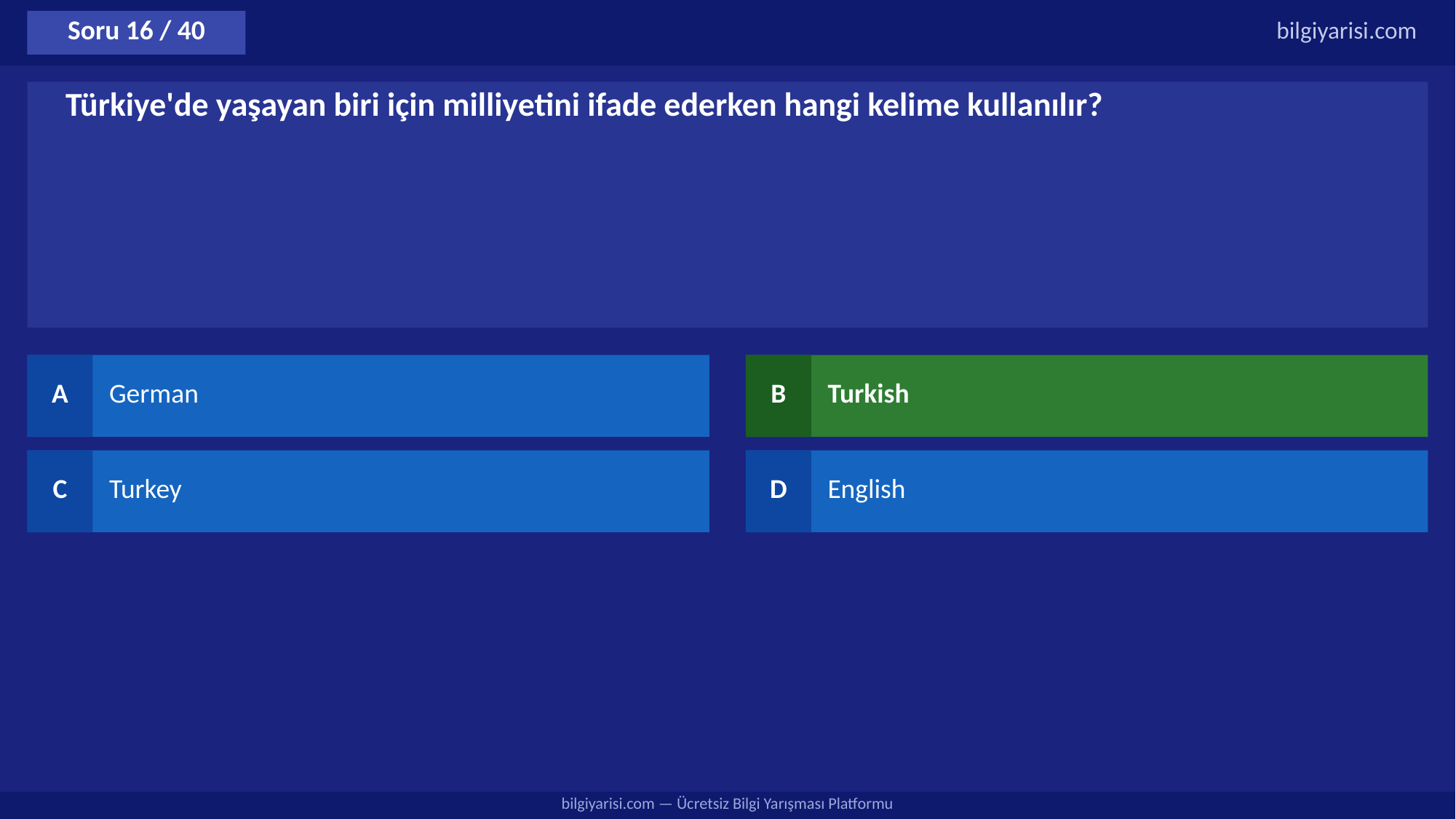

Soru 16 / 40
bilgiyarisi.com

Türkiye'de yaşayan biri için milliyetini ifade ederken hangi kelime kullanılır?

A
German

B
Turkish

C
Turkey

D
English
bilgiyarisi.com — Ücretsiz Bilgi Yarışması Platformu